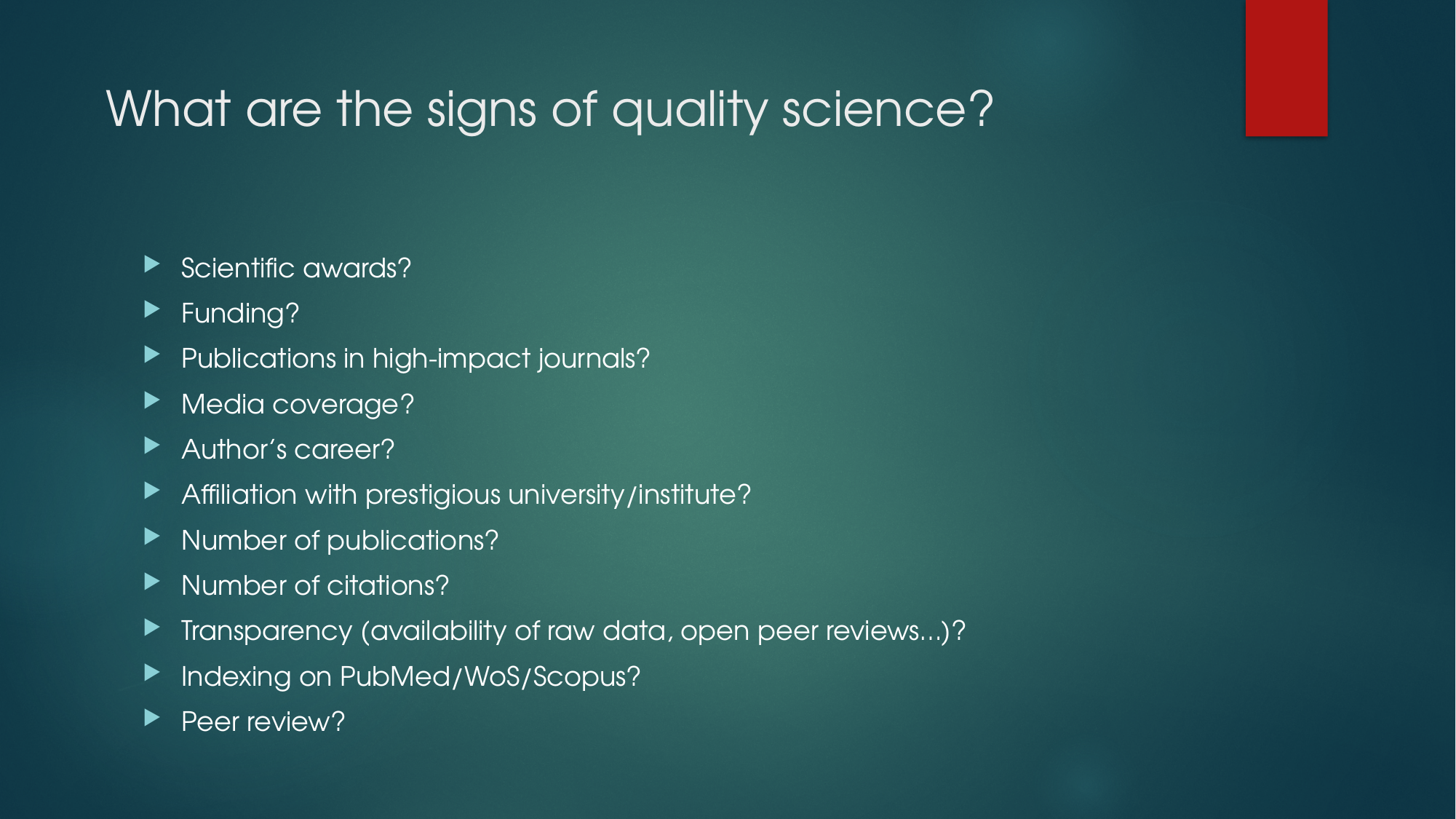

What are the signs of quality science?
Scientific awards?
Funding?
Publications in high-impact journals?
Media coverage?
Author’s career?
Affiliation with prestigious university/institute?
Number of publications?
Number of citations?
Transparency (availability of raw data, open peer reviews…)?
Indexing on PubMed/WoS/Scopus?
Peer review?